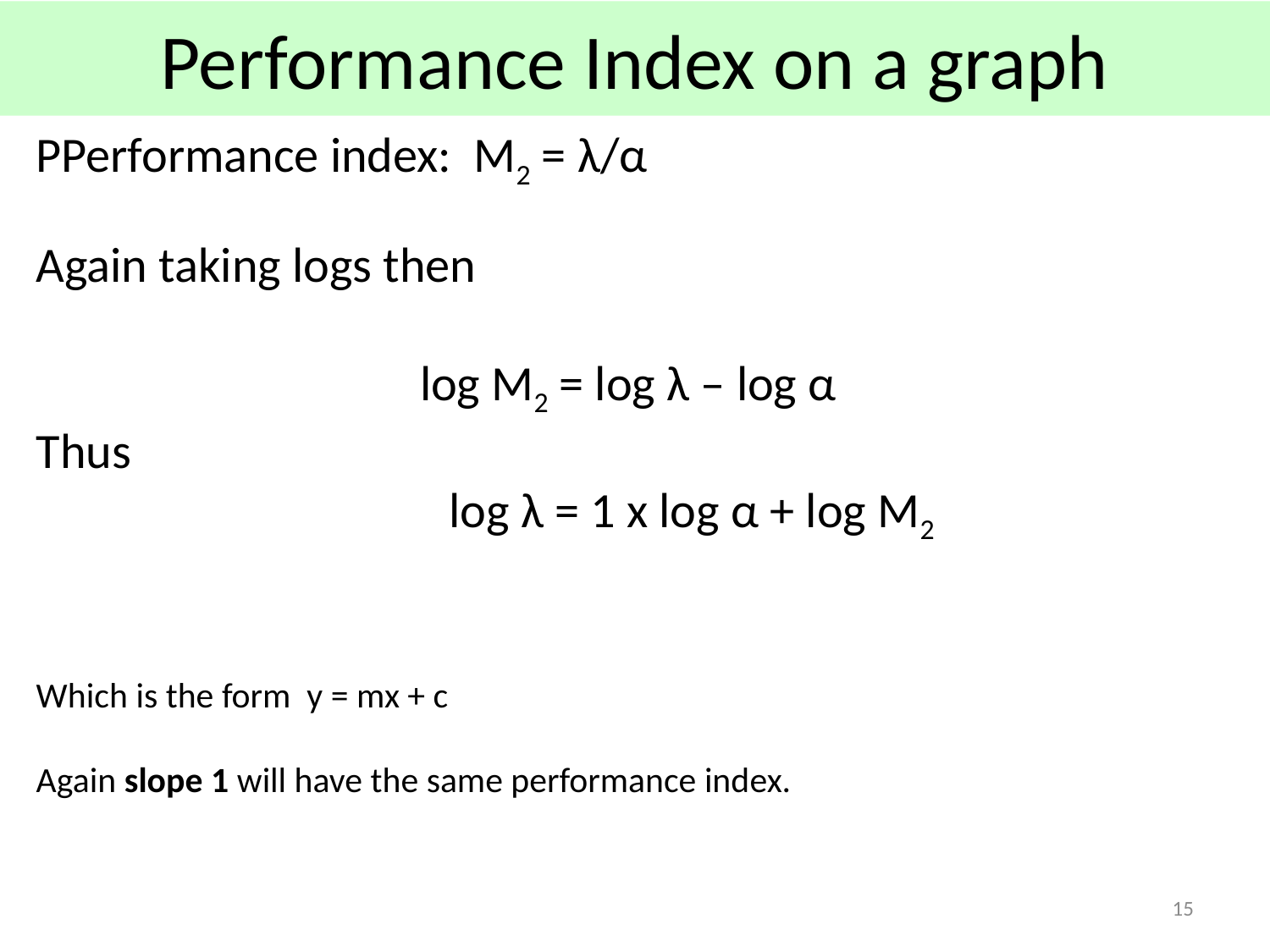

# Performance Index on a graph
PPerformance index:  M2 = λ/α

Again taking logs then

log M2 = log λ – log α
Thus
	log λ = 1 x log α + log M2

Which is the form  y = mx + c

Again slope 1 will have the same performance index.
15